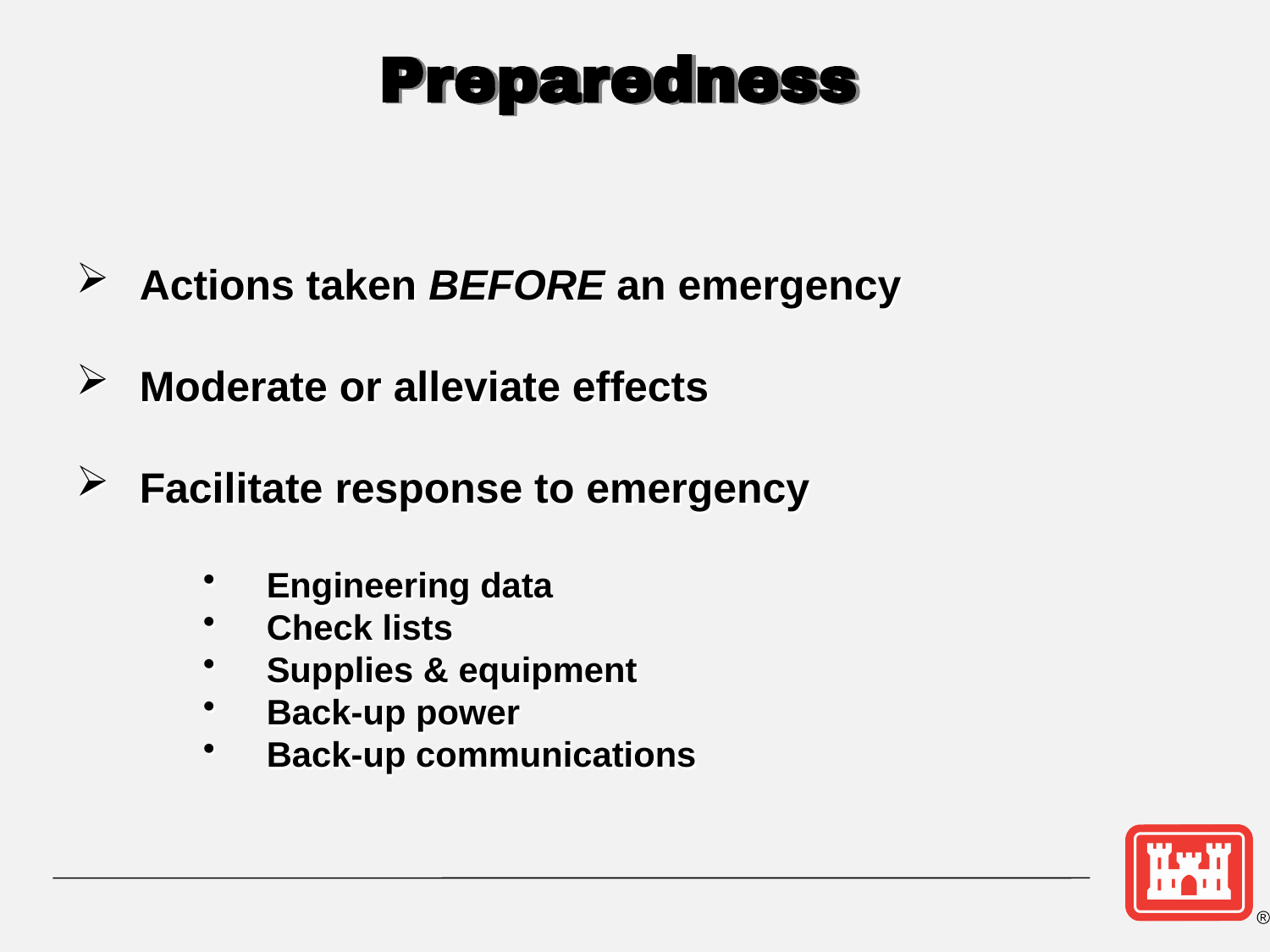

Preparedness

Actions taken BEFORE an emergency

Moderate or alleviate effects

Facilitate response to emergency

Engineering data
Check lists
Supplies & equipment
Back-up power
Back-up communications